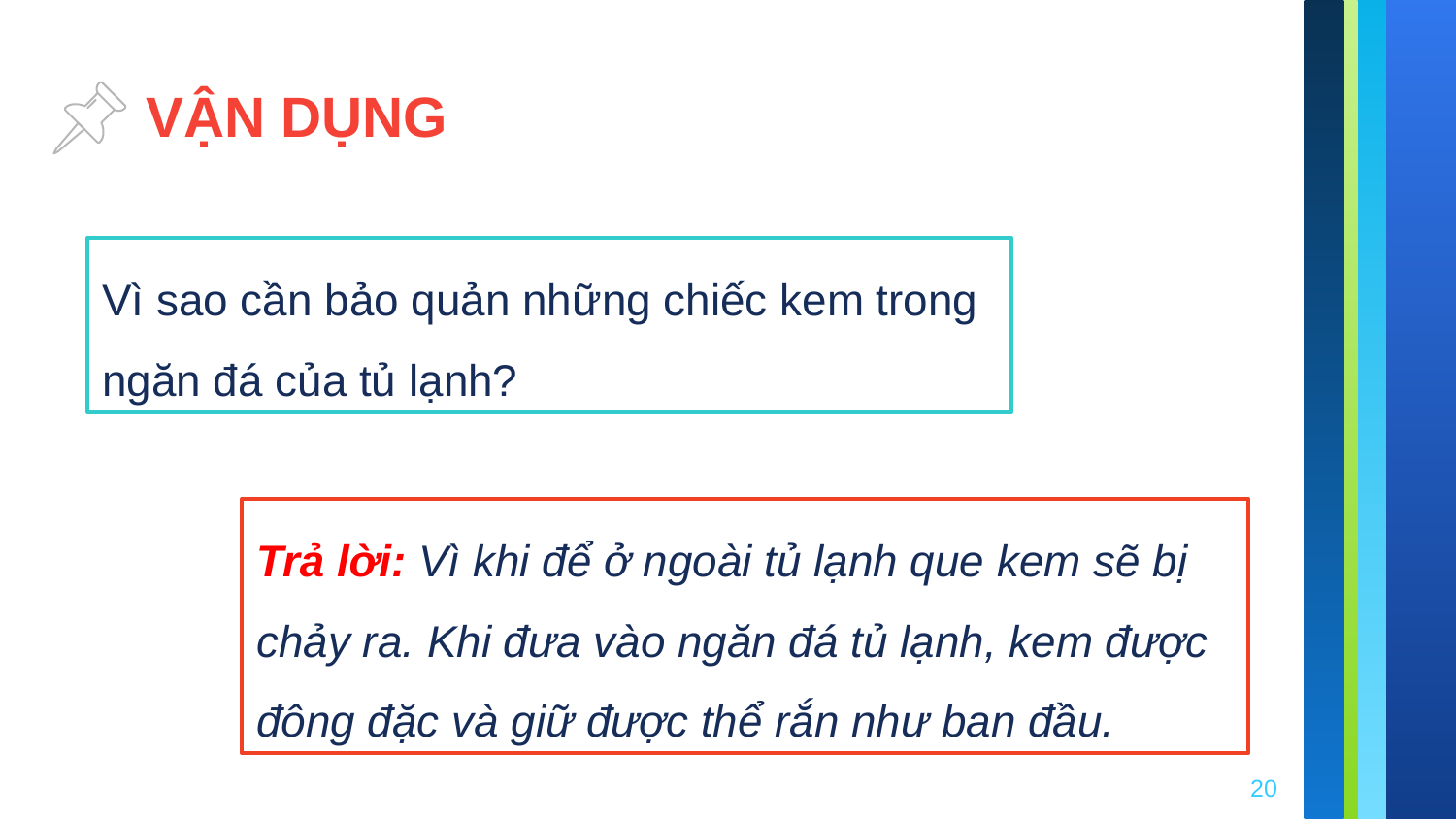

VẬN DỤNG
Vì sao cần bảo quản những chiếc kem trong ngăn đá của tủ lạnh?
Trả lời: Vì khi để ở ngoài tủ lạnh que kem sẽ bị chảy ra. Khi đưa vào ngăn đá tủ lạnh, kem được đông đặc và giữ được thể rắn như ban đầu.
20